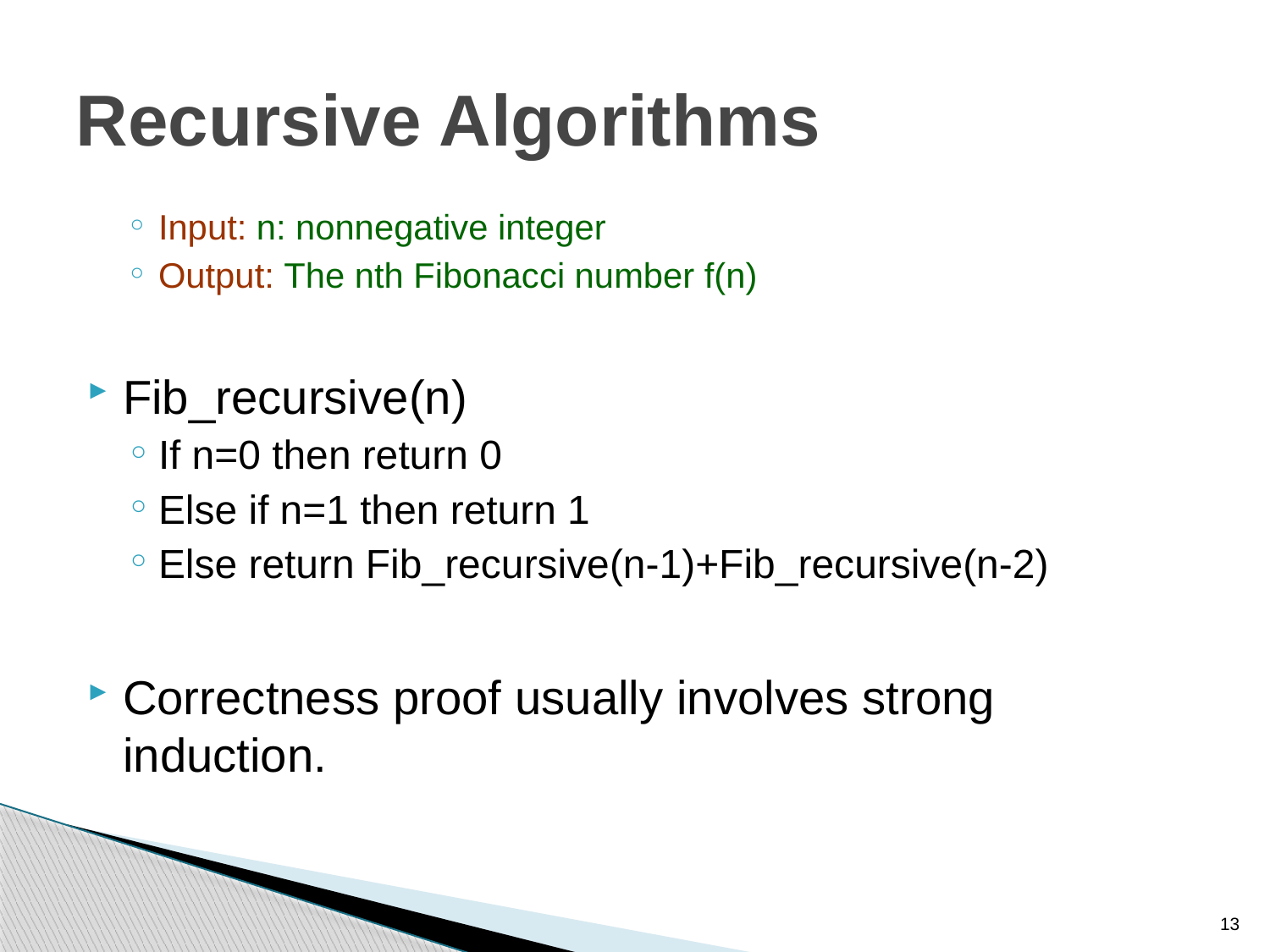

# Recursive Algorithms
Input: n: nonnegative integer
Output: The nth Fibonacci number f(n)

Fib_recursive(n)
If n=0 then return 0
Else if n=1 then return 1
Else return Fib_recursive(n-1)+Fib_recursive(n-2)

Correctness proof usually involves strong induction.

13